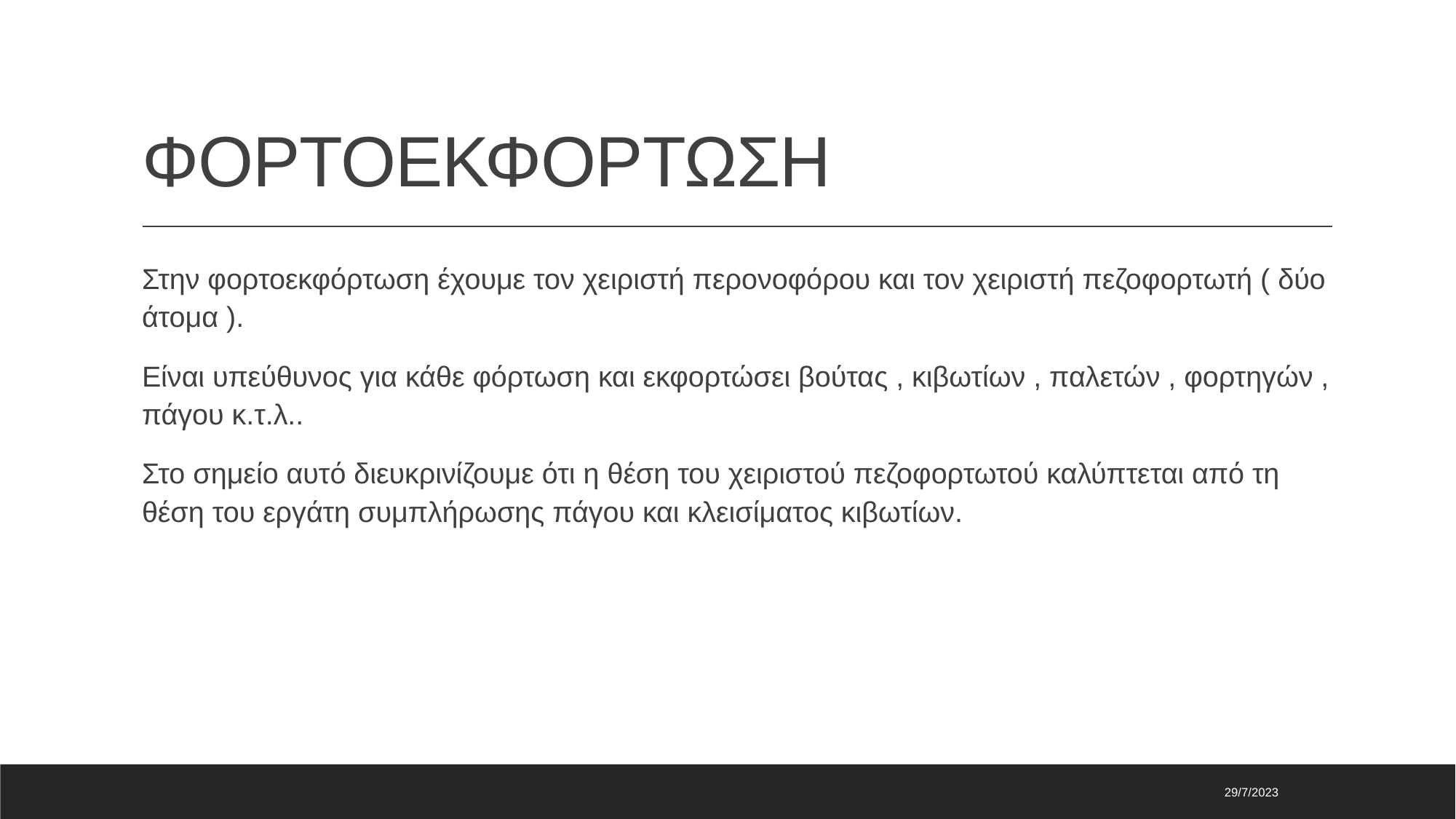

# ΦΟΡΤΟΕΚΦΟΡΤΩΣΗ
Στην φορτοεκφόρτωση έχουμε τον χειριστή περονοφόρου και τον χειριστή πεζοφορτωτή ( δύο άτομα ).
Είναι υπεύθυνος για κάθε φόρτωση και εκφορτώσει βούτας , κιβωτίων , παλετών , φορτηγών , πάγου κ.τ.λ..
Στο σημείο αυτό διευκρινίζουμε ότι η θέση του χειριστού πεζοφορτωτού καλύπτεται από τη θέση του εργάτη συμπλήρωσης πάγου και κλεισίματος κιβωτίων.
29/7/2023